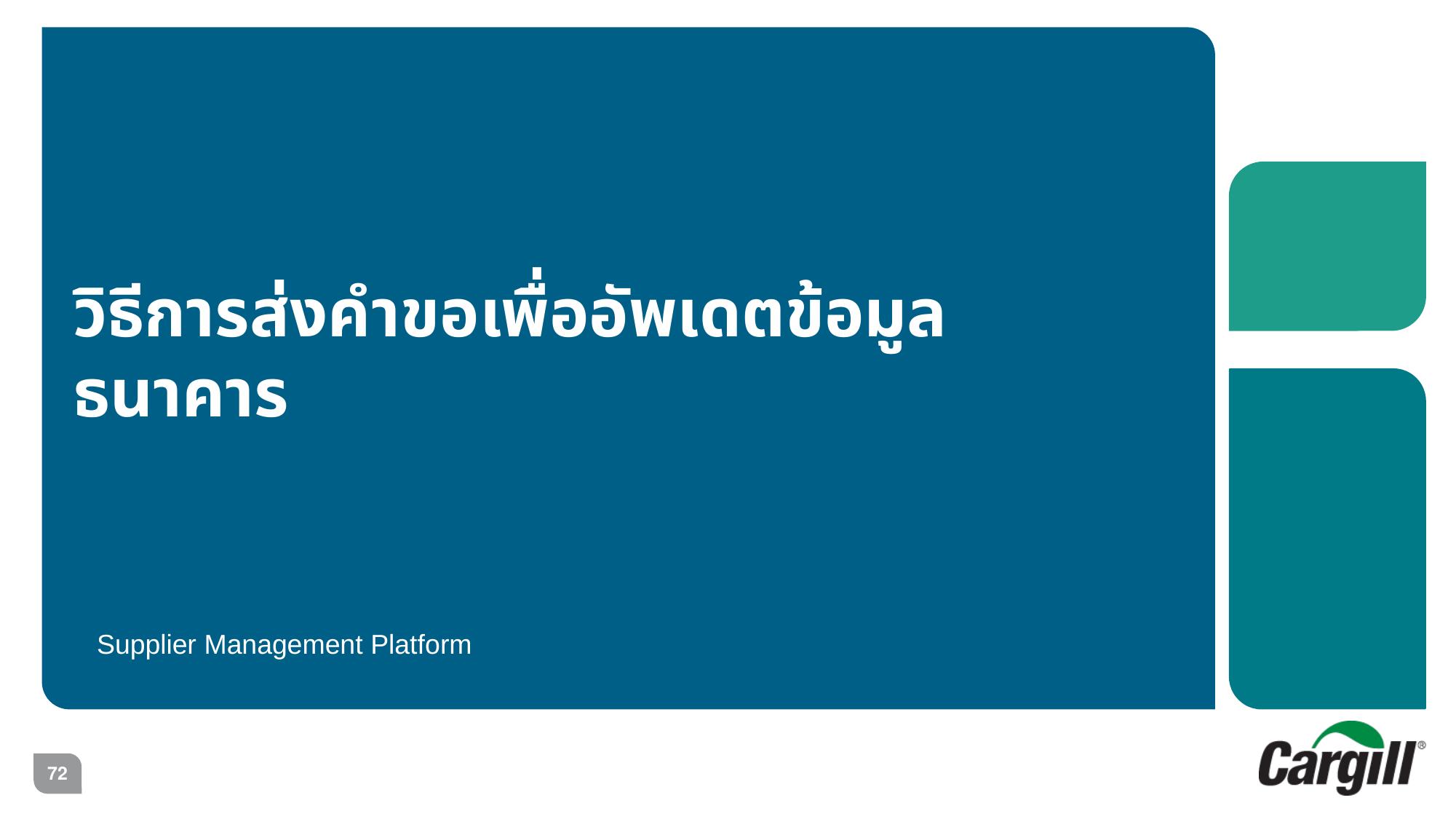

วิธีการส่งคำขอเพื่ออัพเดตข้อมูลธนาคาร
Supplier Management Platform